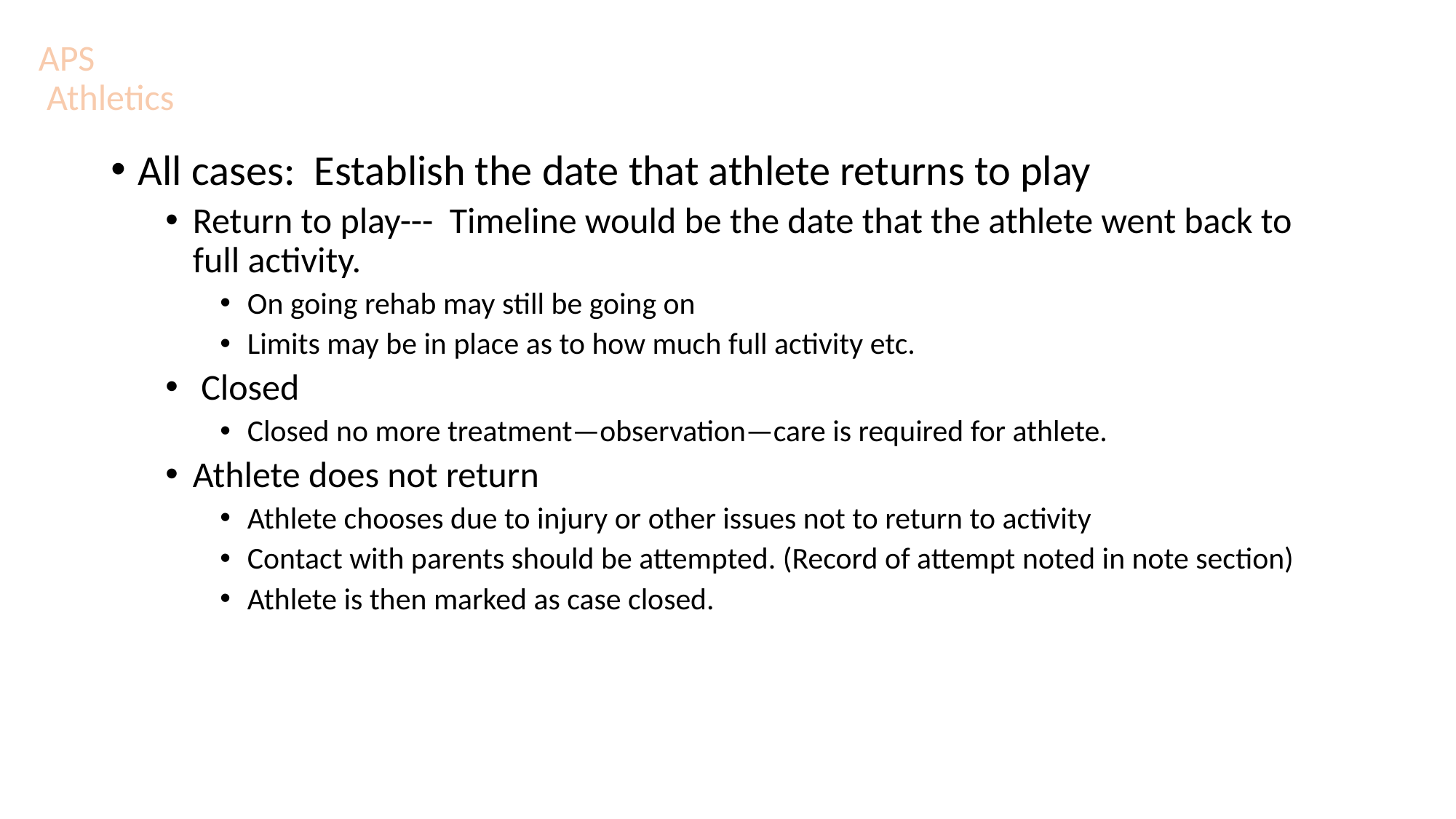

# APS Athletics
All cases:  Establish the date that athlete returns to play
Return to play---  Timeline would be the date that the athlete went back to full activity.
On going rehab may still be going on
Limits may be in place as to how much full activity etc.
 Closed
Closed no more treatment—observation—care is required for athlete.
Athlete does not return
Athlete chooses due to injury or other issues not to return to activity
Contact with parents should be attempted. (Record of attempt noted in note section)
Athlete is then marked as case closed.